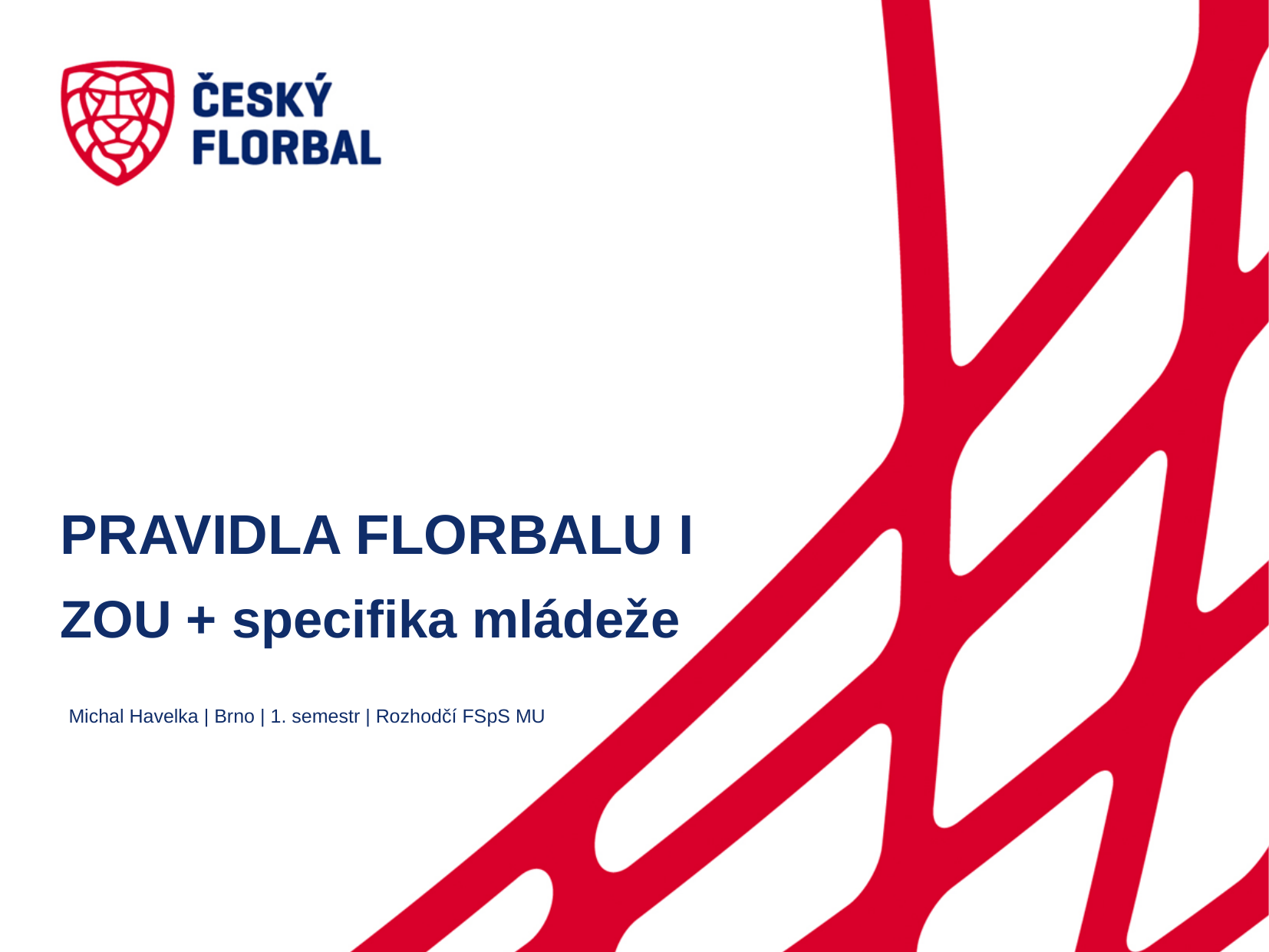

# PRAVIDLA FLORBALU I
ZOU + specifika mládeže
Michal Havelka | Brno | 1. semestr | Rozhodčí FSpS MU